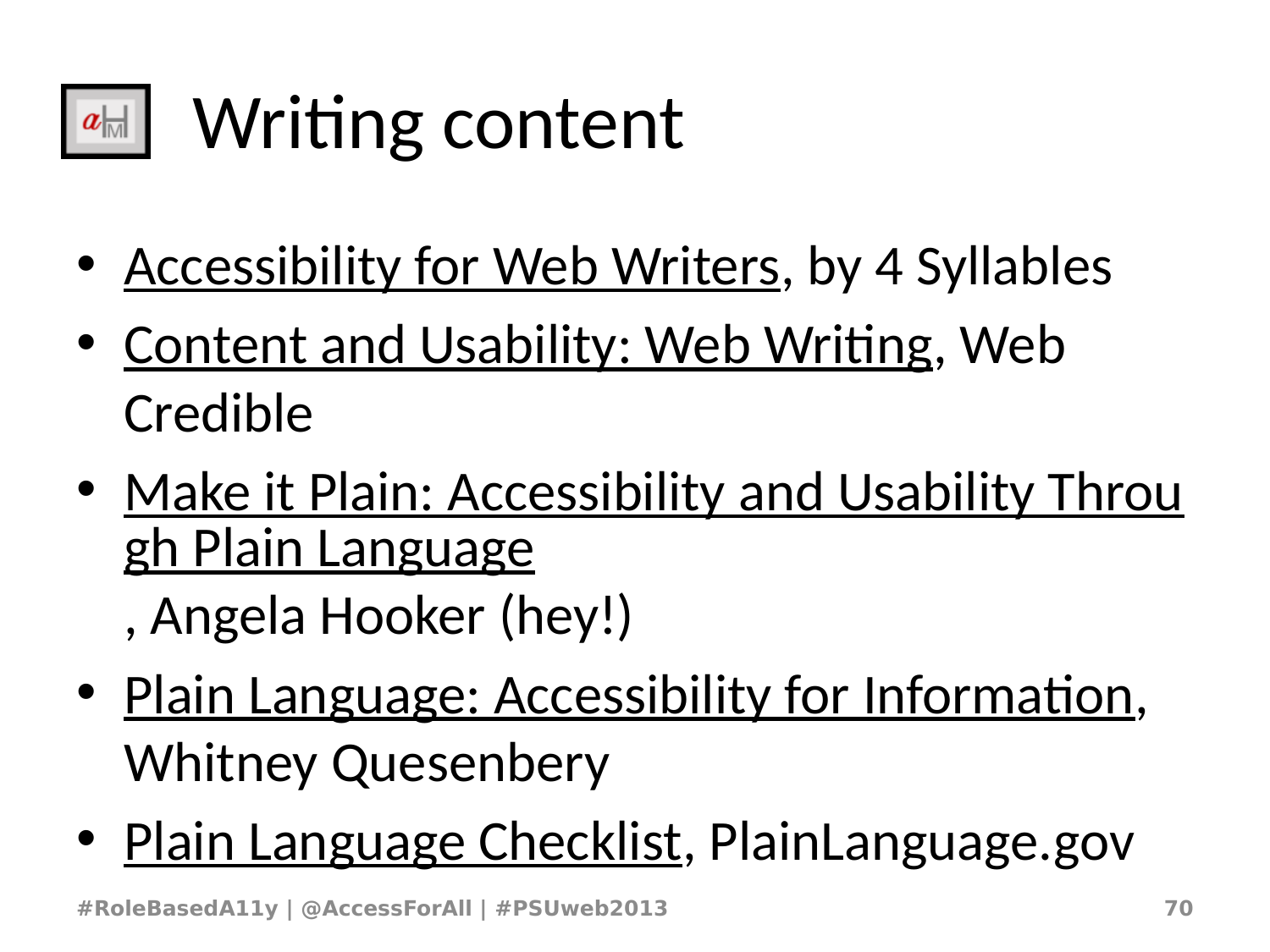

# Writing content
Accessibility for Web Writers, by 4 Syllables
Content and Usability: Web Writing, Web Credible
Make it Plain: Accessibility and Usability Through Plain Language, Angela Hooker (hey!)
Plain Language: Accessibility for Information, Whitney Quesenbery
Plain Language Checklist, PlainLanguage.gov
#RoleBasedA11y | @AccessForAll | #PSUweb2013
70